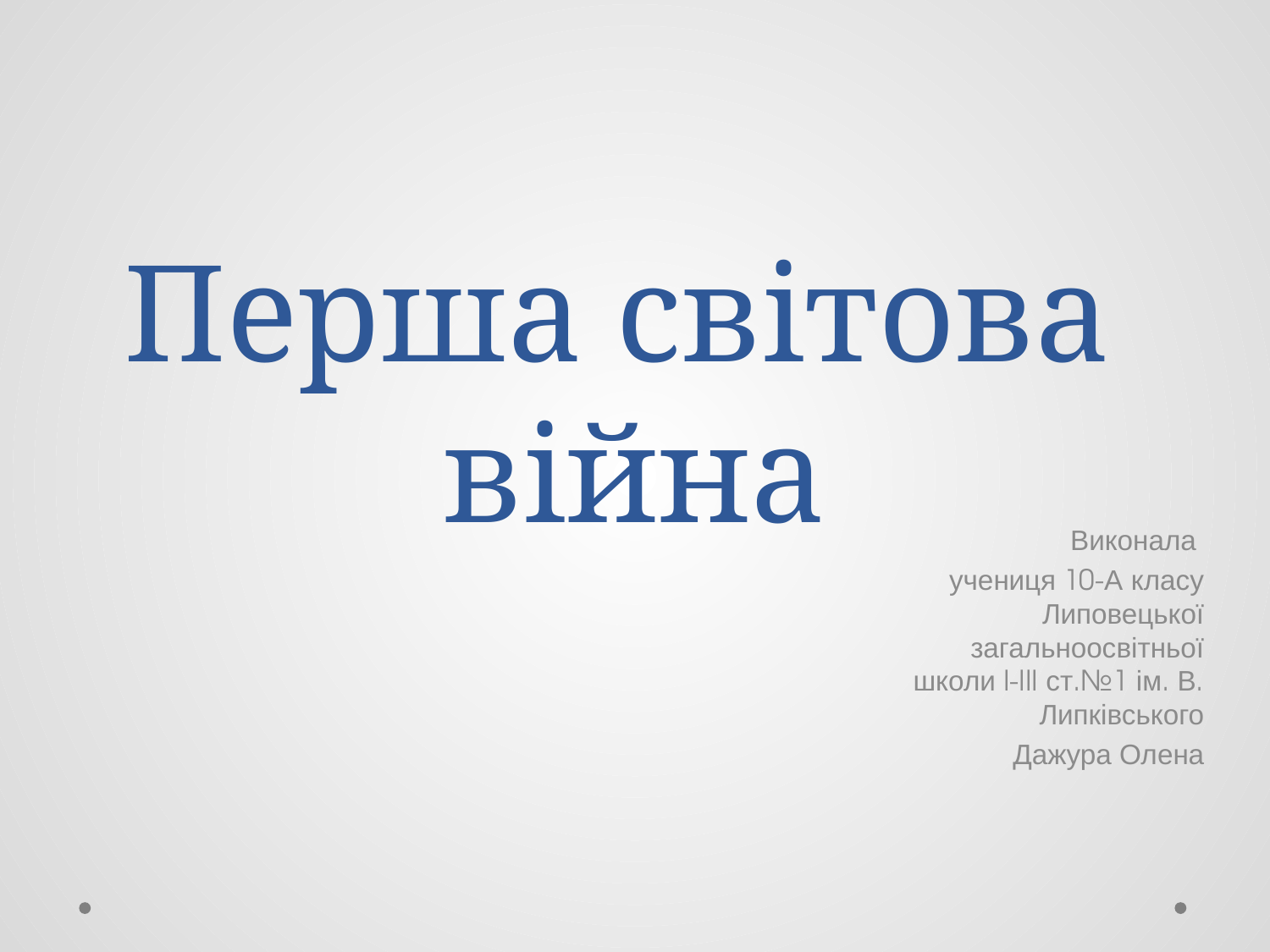

# Перша світова війна
Виконала
учениця 10-А класу Липовецької загальноосвітньої школи I-III ст.№1 ім. В. Липківського
 Дажура Олена